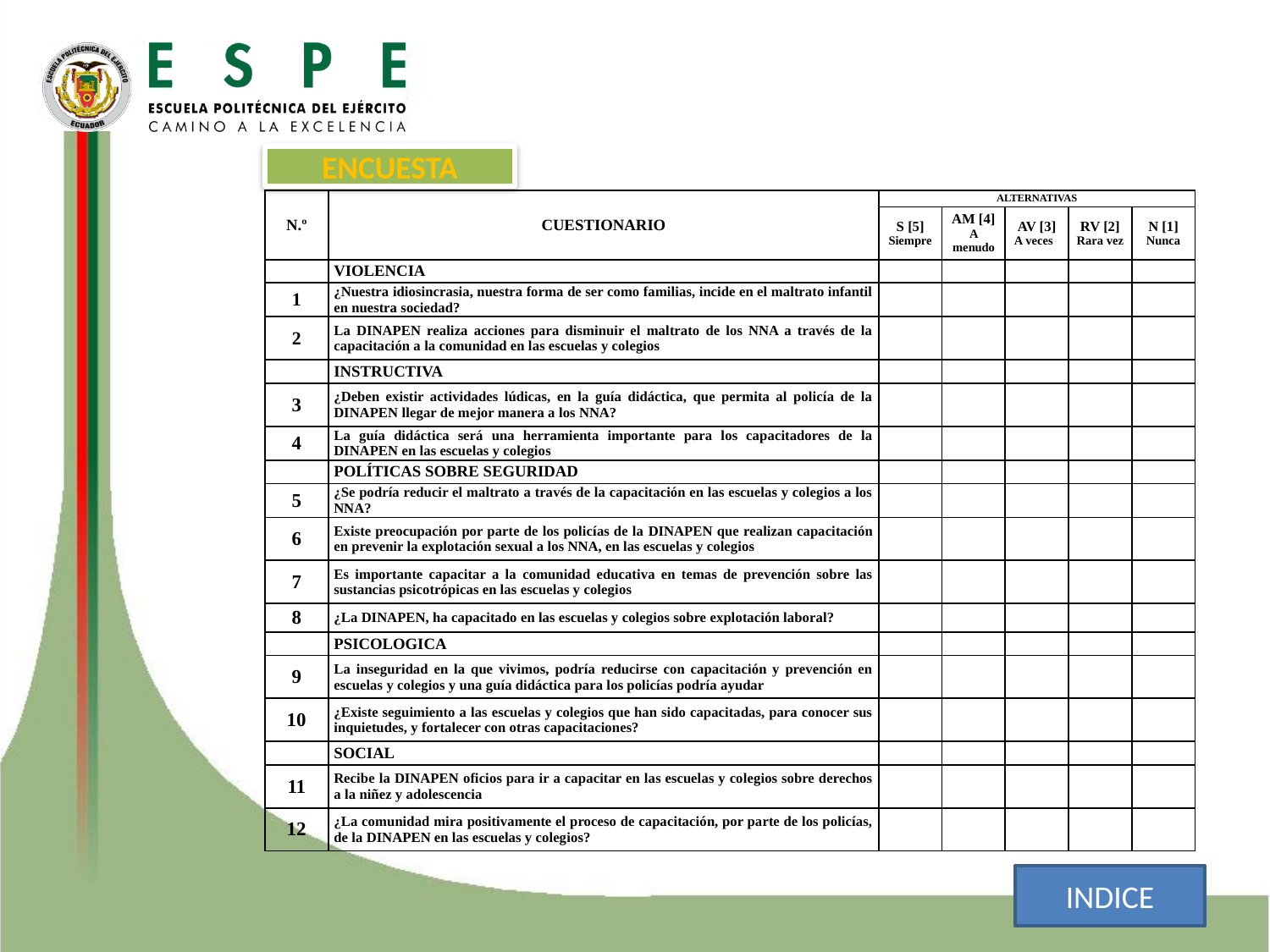

ENCUESTA
| n.º | cuestionario | alternativas |  |  |  |  |
| --- | --- | --- | --- | --- | --- | --- |
|  |  | S [5] Siempre | AM [4] A menudo | AV [3] A veces | RV [2] Rara vez | N [1] Nunca |
|  | VIOLENCIA |  |  |  |  |  |
| 1 | ¿Nuestra idiosincrasia, nuestra forma de ser como familias, incide en el maltrato infantil en nuestra sociedad? |  |  |  |  |  |
| 2 | La dinapen realiza acciones para disminuir el maltrato de los NNA a través de la capacitación a la comunidad en las escuelas y colegios |  |  |  |  |  |
|  | INSTRUCTIVA |  |  |  |  |  |
| 3 | ¿Deben existir actividades lúdicas, en la guía didáctica, que permita al policía de la dinapen llegar de mejor manera a los NNA? |  |  |  |  |  |
| 4 | La guía didáctica será una herramienta importante para los capacitadores de la dinapen en las escuelas y colegios |  |  |  |  |  |
|  | POLÍTICAS SOBRE SEGURIDAD |  |  |  |  |  |
| 5 | ¿Se podría reducir el maltrato a través de la capacitación en las escuelas y colegios a los NNA? |  |  |  |  |  |
| 6 | Existe preocupación por parte de los policías de la dinapen que realizan capacitación en prevenir la explotación sexual a los NNA, en las escuelas y colegios |  |  |  |  |  |
| 7 | Es importante capacitar a la comunidad educativa en temas de prevención sobre las sustancias psicotrópicas en las escuelas y colegios |  |  |  |  |  |
| 8 | ¿La dinapen, ha capacitado en las escuelas y colegios sobre explotación laboral? |  |  |  |  |  |
|  | PSICOLOGICA |  |  |  |  |  |
| 9 | La inseguridad en la que vivimos, podría reducirse con capacitación y prevención en escuelas y colegios y una guía didáctica para los policías podría ayudar |  |  |  |  |  |
| 10 | ¿Existe seguimiento a las escuelas y colegios que han sido capacitadas, para conocer sus inquietudes, y fortalecer con otras capacitaciones? |  |  |  |  |  |
|  | SOCIAL |  |  |  |  |  |
| 11 | Recibe la dinapen oficios para ir a capacitar en las escuelas y colegios sobre derechos a la niñez y adolescencia |  |  |  |  |  |
| 12 | ¿La comunidad mira positivamente el proceso de capacitación, por parte de los policías, de la dinapen en las escuelas y colegios? |  |  |  |  |  |
INDICE